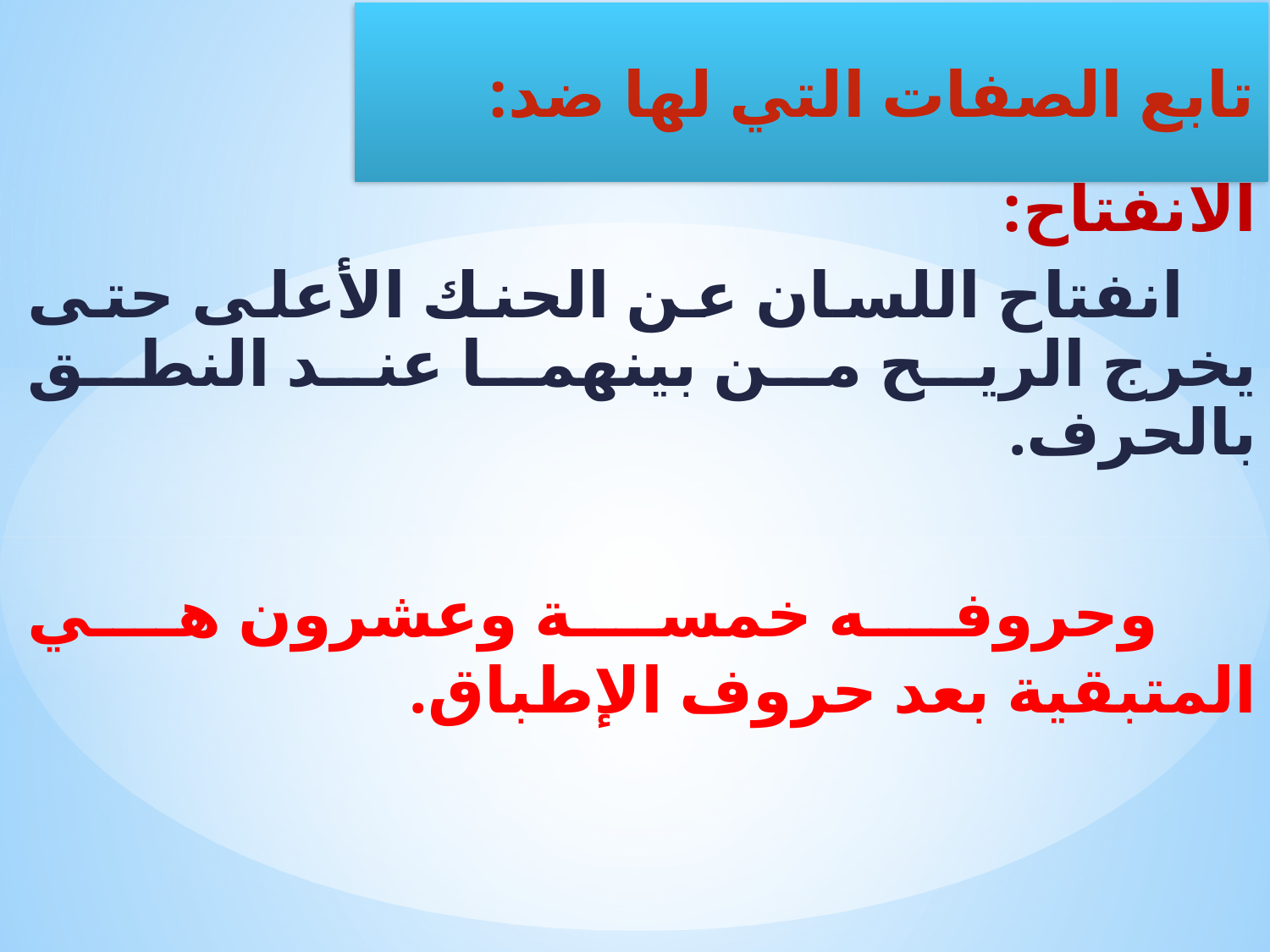

الانفتاح:
     انفتاح اللسان عن الحنك الأعلى حتى يخرج الريح من بينهما عند النطق بالحرف.

      وحروفه خمسة وعشرون هي المتبقية بعد حروف الإطباق.
تابع الصفات التي لها ضد: